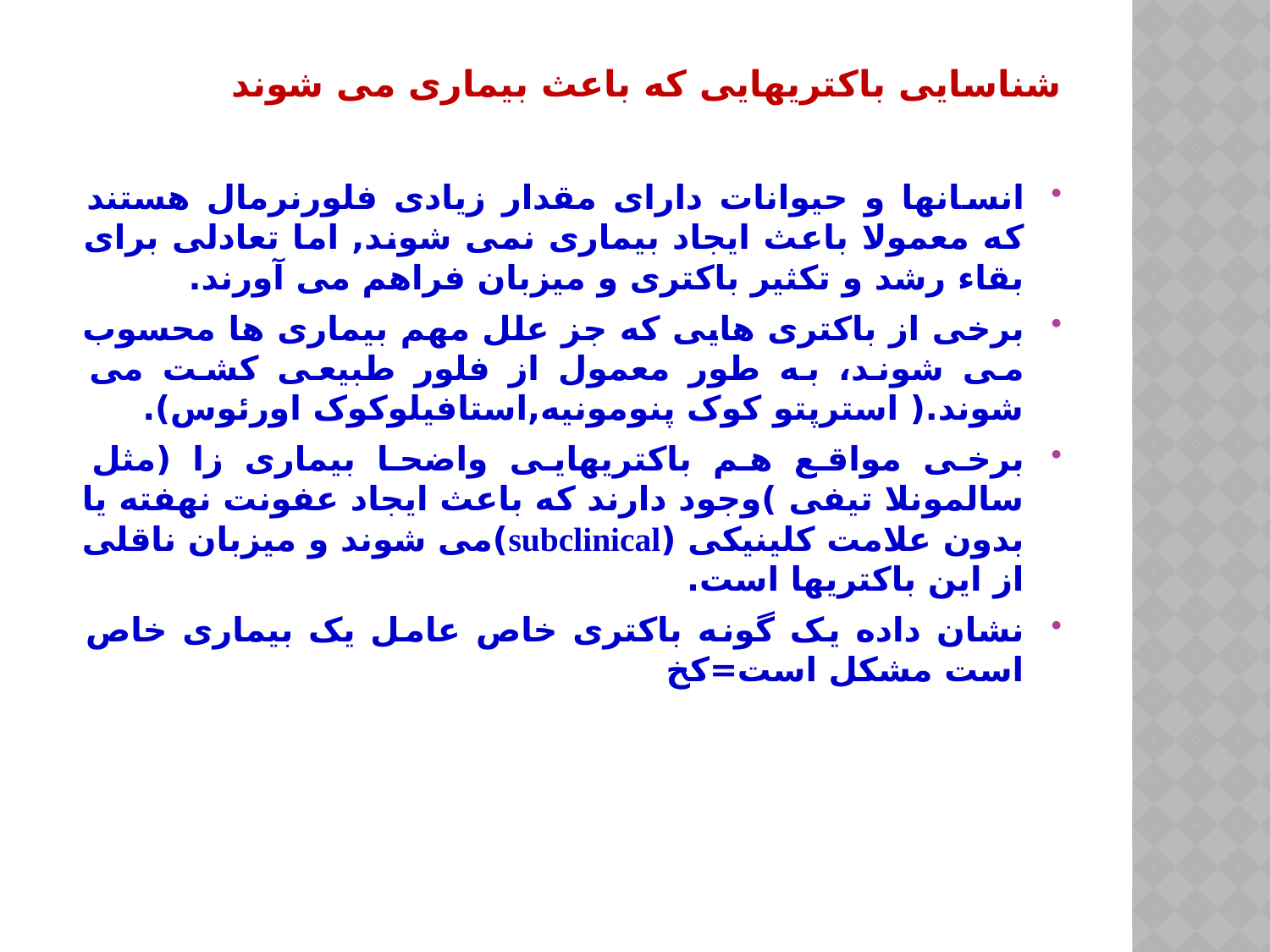

# شناسایی باکتریهایی که باعث بیماری می شوند

انسانها و حیوانات دارای مقدار زیادی فلورنرمال هستند که معمولا باعث ایجاد بیماری نمی شوند, اما تعادلی برای بقاء رشد و تکثیر باکتری و میزبان فراهم می آورند.
برخی از باکتری هایی که جز علل مهم بیماری ها محسوب می شوند، به طور معمول از فلور طبیعی کشت می شوند.( استرپتو کوک پنومونیه,استافیلوکوک اورئوس).
برخی مواقع هم باکتریهایی واضحا بیماری زا (مثل سالمونلا تیفی )وجود دارند که باعث ایجاد عفونت نهفته یا بدون علامت کلینیکی (subclinical)می شوند و میزبان ناقلی از این باکتریها است.
نشان داده یک گونه باکتری خاص عامل یک بیماری خاص است مشکل است=کخ